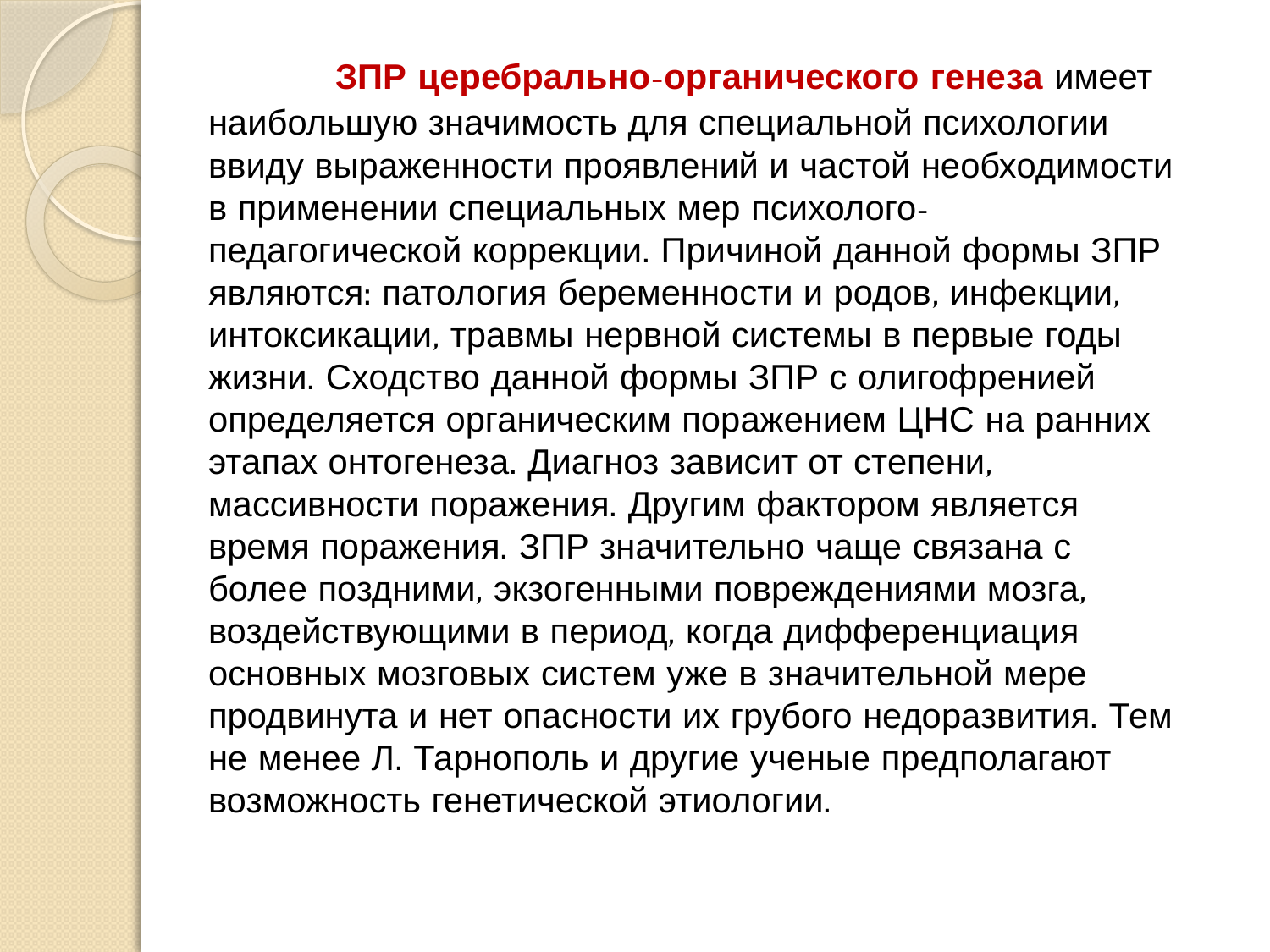

ЗПР церебрально-органического генеза имеет наибольшую значимость для специальной психологии ввиду выраженности проявлений и частой необходимости в применении специальных мер психолого-педагогической коррекции. Причиной данной формы ЗПР являются: патология беременности и родов, инфекции, интоксикации, травмы нервной системы в первые годы жизни. Сходство данной формы ЗПР с олигофренией определяется органическим поражением ЦНС на ранних этапах онтогенеза. Диагноз зависит от степени, массивности поражения. Другим фактором является время поражения. ЗПР значительно чаще связана с более поздними, экзогенными повреждениями мозга, воздействующими в период, когда дифференциация основных мозговых систем уже в значительной мере продвинута и нет опасности их грубого недоразвития. Тем не менее Л. Тарнополь и другие ученые предполагают возможность генетической этиологии.